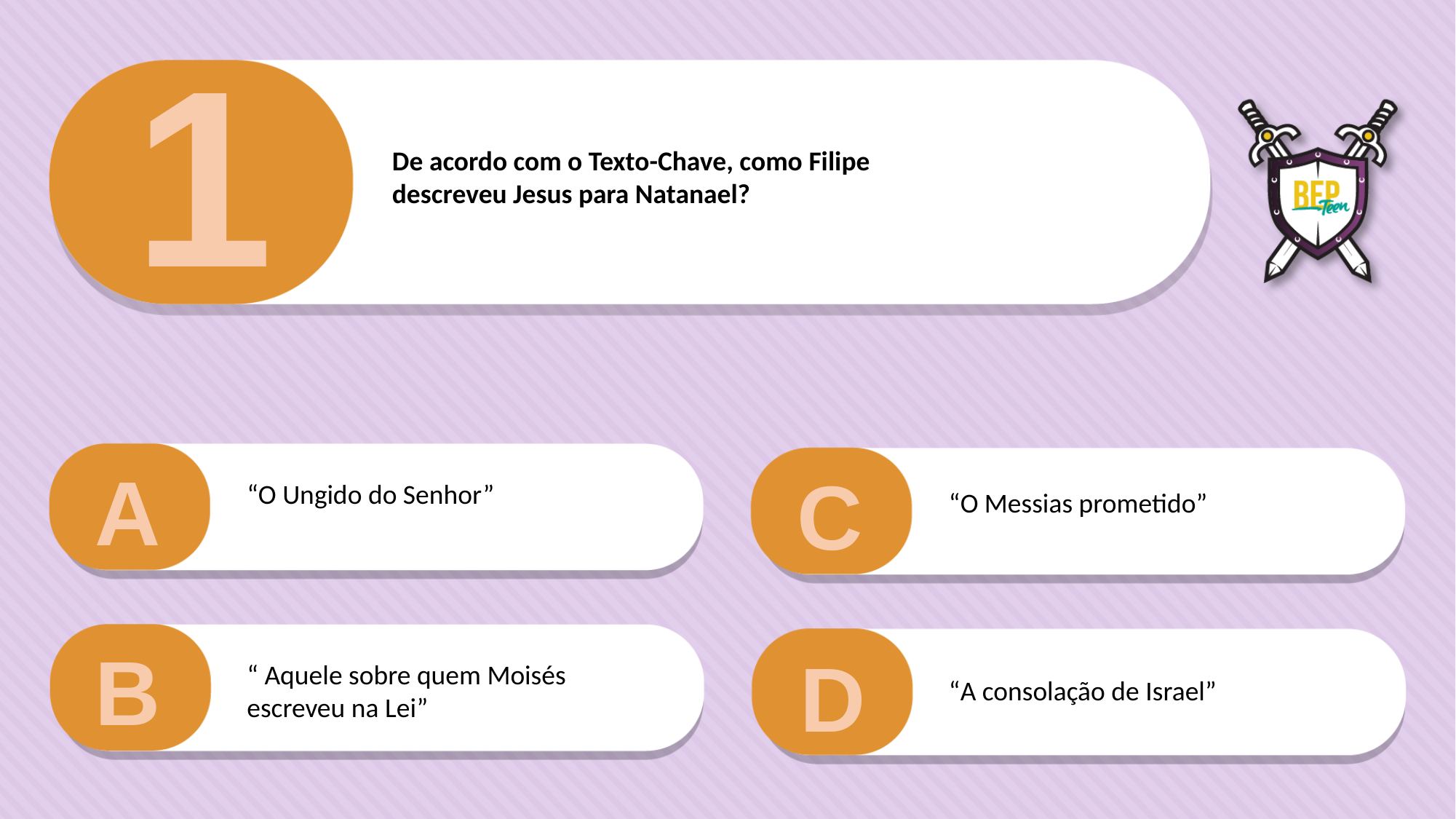

1
De acordo com o Texto-Chave, como Filipe
descreveu Jesus para Natanael?
A
C
“O Ungido do Senhor”
“O Messias prometido”
B
D
“ Aquele sobre quem Moisés escreveu na Lei”
“A consolação de Israel”